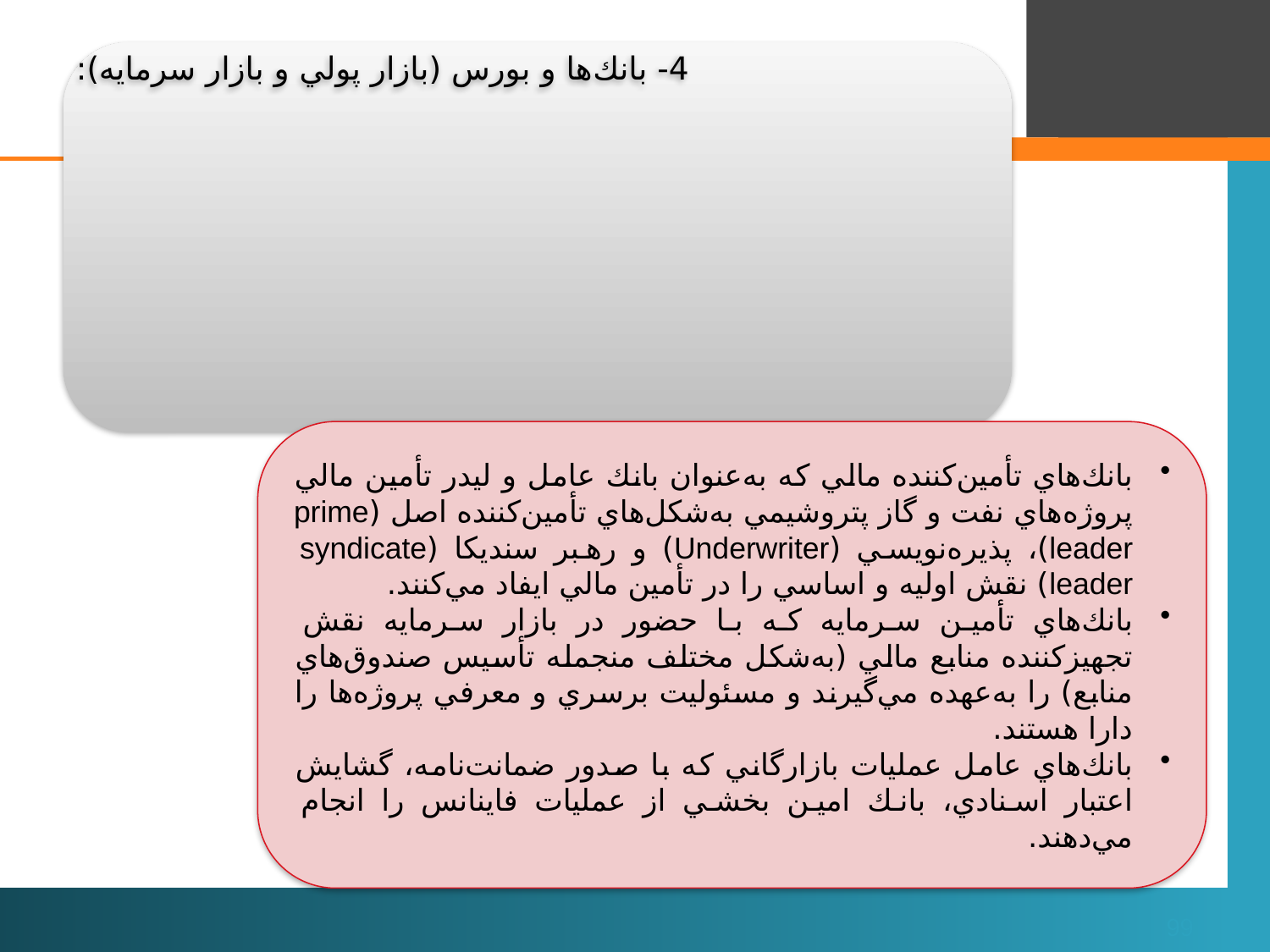

4- بانك‌ها و بورس (بازار پولي و بازار سرمايه):
99